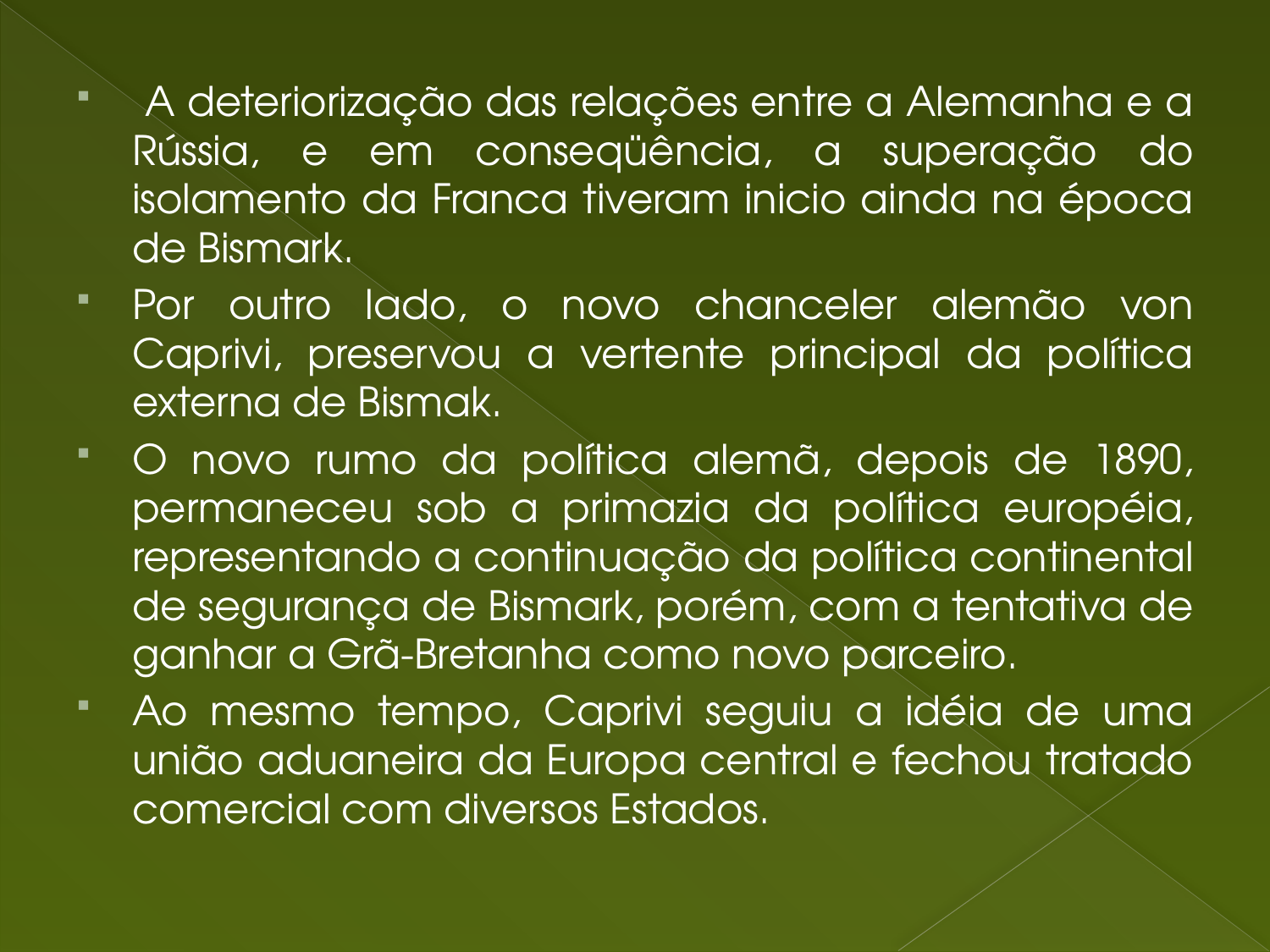

A deteriorização das relações entre a Alemanha e a Rússia, e em conseqüência, a superação do isolamento da Franca tiveram inicio ainda na época de Bismark.
Por outro lado, o novo chanceler alemão von Caprivi, preservou a vertente principal da política externa de Bismak.
O novo rumo da política alemã, depois de 1890, permaneceu sob a primazia da política européia, representando a continuação da política continental de segurança de Bismark, porém, com a tentativa de ganhar a Grã-Bretanha como novo parceiro.
Ao mesmo tempo, Caprivi seguiu a idéia de uma união aduaneira da Europa central e fechou tratado comercial com diversos Estados.